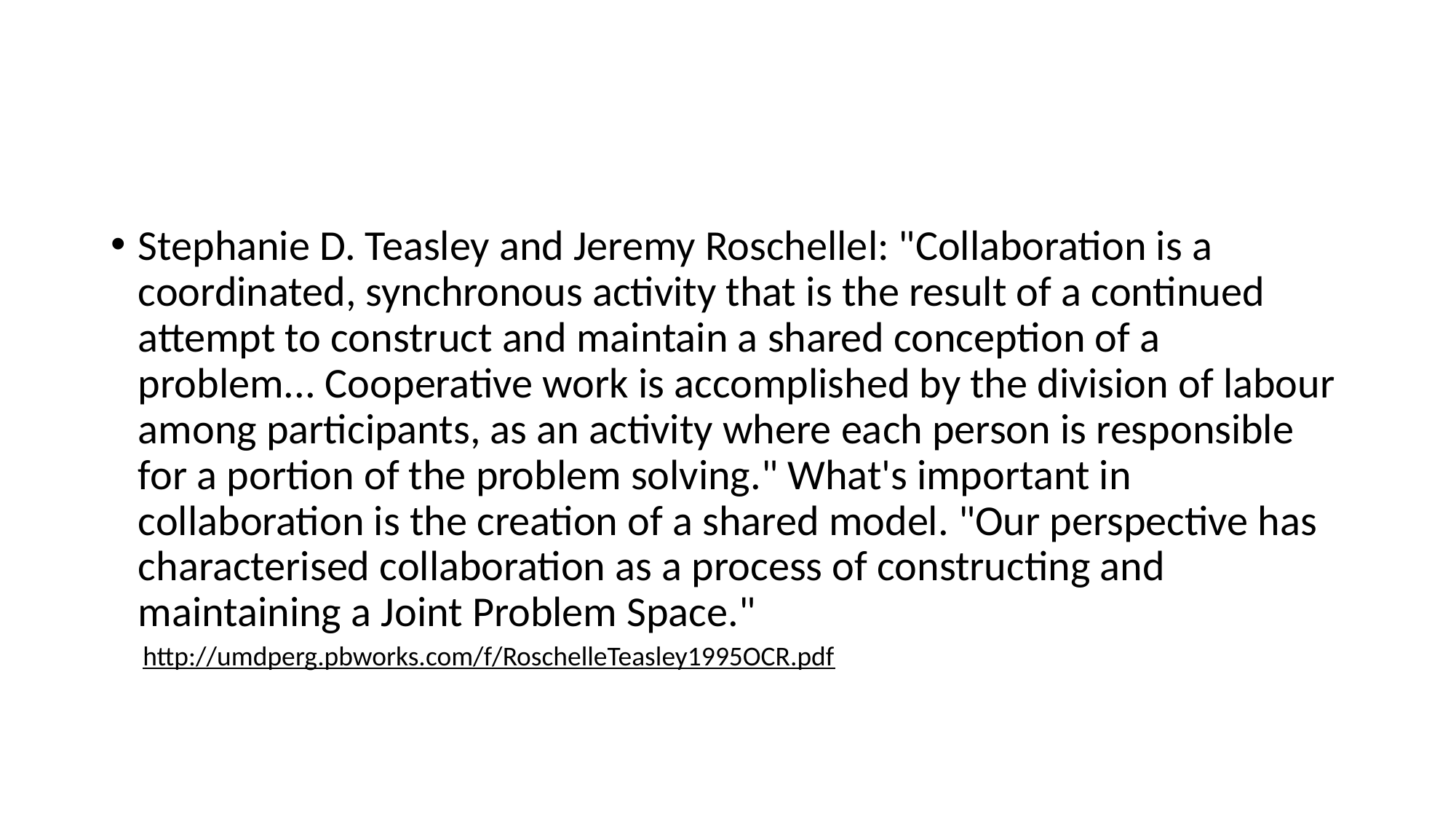

#
Stephanie D. Teasley and Jeremy Roschellel: "Collaboration is a coordinated, synchronous activity that is the result of a continued attempt to construct and maintain a shared conception of a problem... Cooperative work is accomplished by the division of labour among participants, as an activity where each person is responsible for a portion of the problem solving." What's important in collaboration is the creation of a shared model. "Our perspective has characterised collaboration as a process of constructing and maintaining a Joint Problem Space."
http://umdperg.pbworks.com/f/RoschelleTeasley1995OCR.pdf